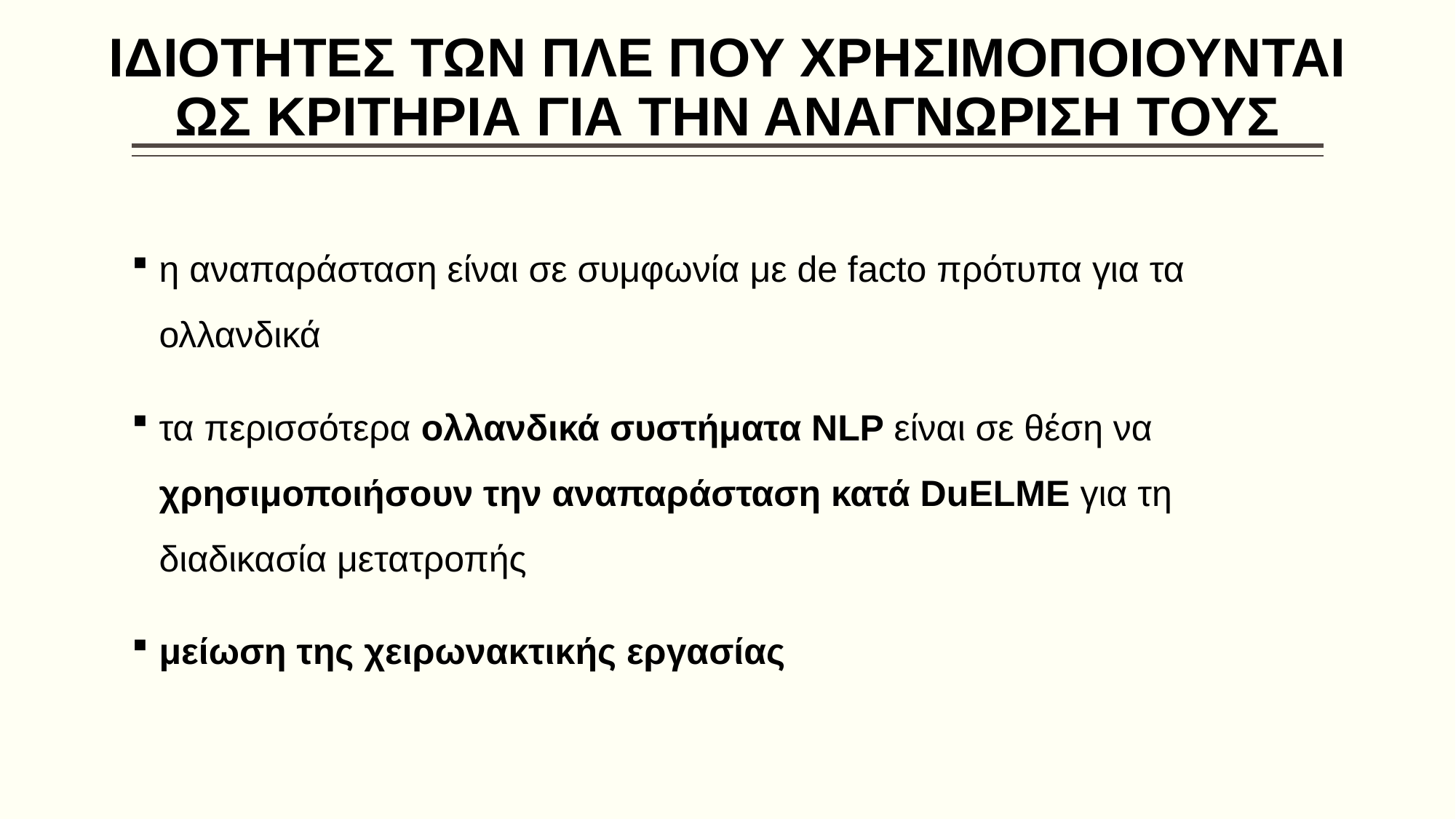

# ΙΔΙΟΤΗΤΕΣ ΤΩΝ ΠΛΕ ΠΟΥ ΧΡΗΣΙΜΟΠΟΙΟΥΝΤΑΙ ΩΣ ΚΡΙΤΗΡΙΑ ΓΙΑ ΤΗΝ ΑΝΑΓΝΩΡΙΣΗ ΤΟΥΣ
η αναπαράσταση είναι σε συμφωνία με de facto πρότυπα για τα ολλανδικά
τα περισσότερα ολλανδικά συστήματα NLP είναι σε θέση να  χρησιμοποιήσουν την αναπαράσταση κατά DuELME για τη διαδικασία μετατροπής
μείωση της χειρωνακτικής εργασίας